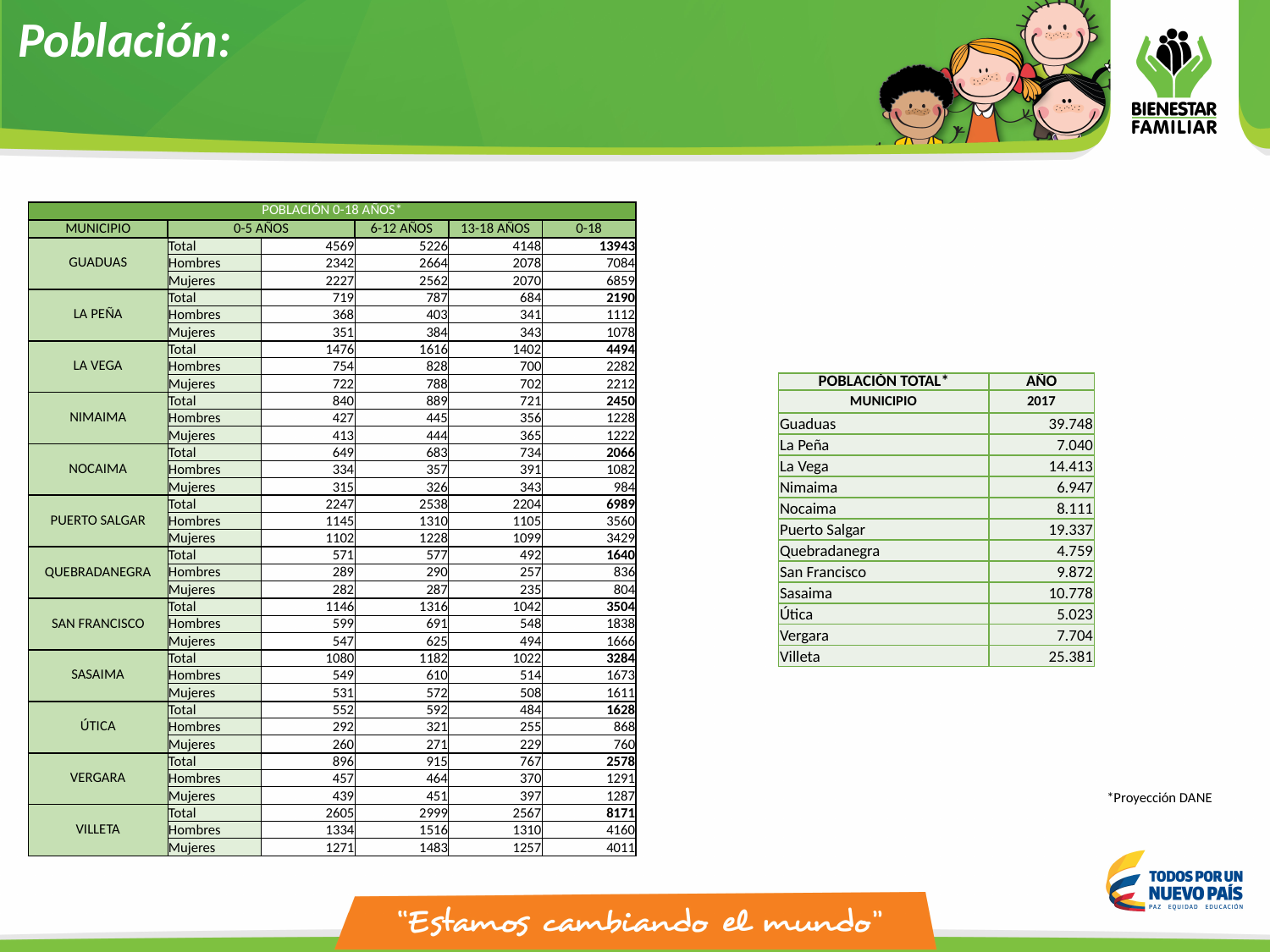

# Población:
| POBLACIÓN 0-18 AÑOS\* |  |  |  |  |  |
| --- | --- | --- | --- | --- | --- |
| MUNICIPIO | 0-5 AÑOS |  | 6-12 AÑOS | 13-18 AÑOS | 0-18 |
| GUADUAS | Total | 4569 | 5226 | 4148 | 13943 |
|  | Hombres | 2342 | 2664 | 2078 | 7084 |
|  | Mujeres | 2227 | 2562 | 2070 | 6859 |
| LA PEÑA | Total | 719 | 787 | 684 | 2190 |
|  | Hombres | 368 | 403 | 341 | 1112 |
|  | Mujeres | 351 | 384 | 343 | 1078 |
| LA VEGA | Total | 1476 | 1616 | 1402 | 4494 |
|  | Hombres | 754 | 828 | 700 | 2282 |
|  | Mujeres | 722 | 788 | 702 | 2212 |
| NIMAIMA | Total | 840 | 889 | 721 | 2450 |
|  | Hombres | 427 | 445 | 356 | 1228 |
|  | Mujeres | 413 | 444 | 365 | 1222 |
| NOCAIMA | Total | 649 | 683 | 734 | 2066 |
|  | Hombres | 334 | 357 | 391 | 1082 |
|  | Mujeres | 315 | 326 | 343 | 984 |
| PUERTO SALGAR | Total | 2247 | 2538 | 2204 | 6989 |
|  | Hombres | 1145 | 1310 | 1105 | 3560 |
|  | Mujeres | 1102 | 1228 | 1099 | 3429 |
| QUEBRADANEGRA | Total | 571 | 577 | 492 | 1640 |
|  | Hombres | 289 | 290 | 257 | 836 |
|  | Mujeres | 282 | 287 | 235 | 804 |
| SAN FRANCISCO | Total | 1146 | 1316 | 1042 | 3504 |
|  | Hombres | 599 | 691 | 548 | 1838 |
|  | Mujeres | 547 | 625 | 494 | 1666 |
| SASAIMA | Total | 1080 | 1182 | 1022 | 3284 |
|  | Hombres | 549 | 610 | 514 | 1673 |
|  | Mujeres | 531 | 572 | 508 | 1611 |
| ÚTICA | Total | 552 | 592 | 484 | 1628 |
|  | Hombres | 292 | 321 | 255 | 868 |
|  | Mujeres | 260 | 271 | 229 | 760 |
| VERGARA | Total | 896 | 915 | 767 | 2578 |
|  | Hombres | 457 | 464 | 370 | 1291 |
|  | Mujeres | 439 | 451 | 397 | 1287 |
| VILLETA | Total | 2605 | 2999 | 2567 | 8171 |
|  | Hombres | 1334 | 1516 | 1310 | 4160 |
|  | Mujeres | 1271 | 1483 | 1257 | 4011 |
| POBLACIÓN TOTAL\* | AÑO |
| --- | --- |
| MUNICIPIO | 2017 |
| Guaduas | 39.748 |
| La Peña | 7.040 |
| La Vega | 14.413 |
| Nimaima | 6.947 |
| Nocaima | 8.111 |
| Puerto Salgar | 19.337 |
| Quebradanegra | 4.759 |
| San Francisco | 9.872 |
| Sasaima | 10.778 |
| Útica | 5.023 |
| Vergara | 7.704 |
| Villeta | 25.381 |
*Proyección DANE